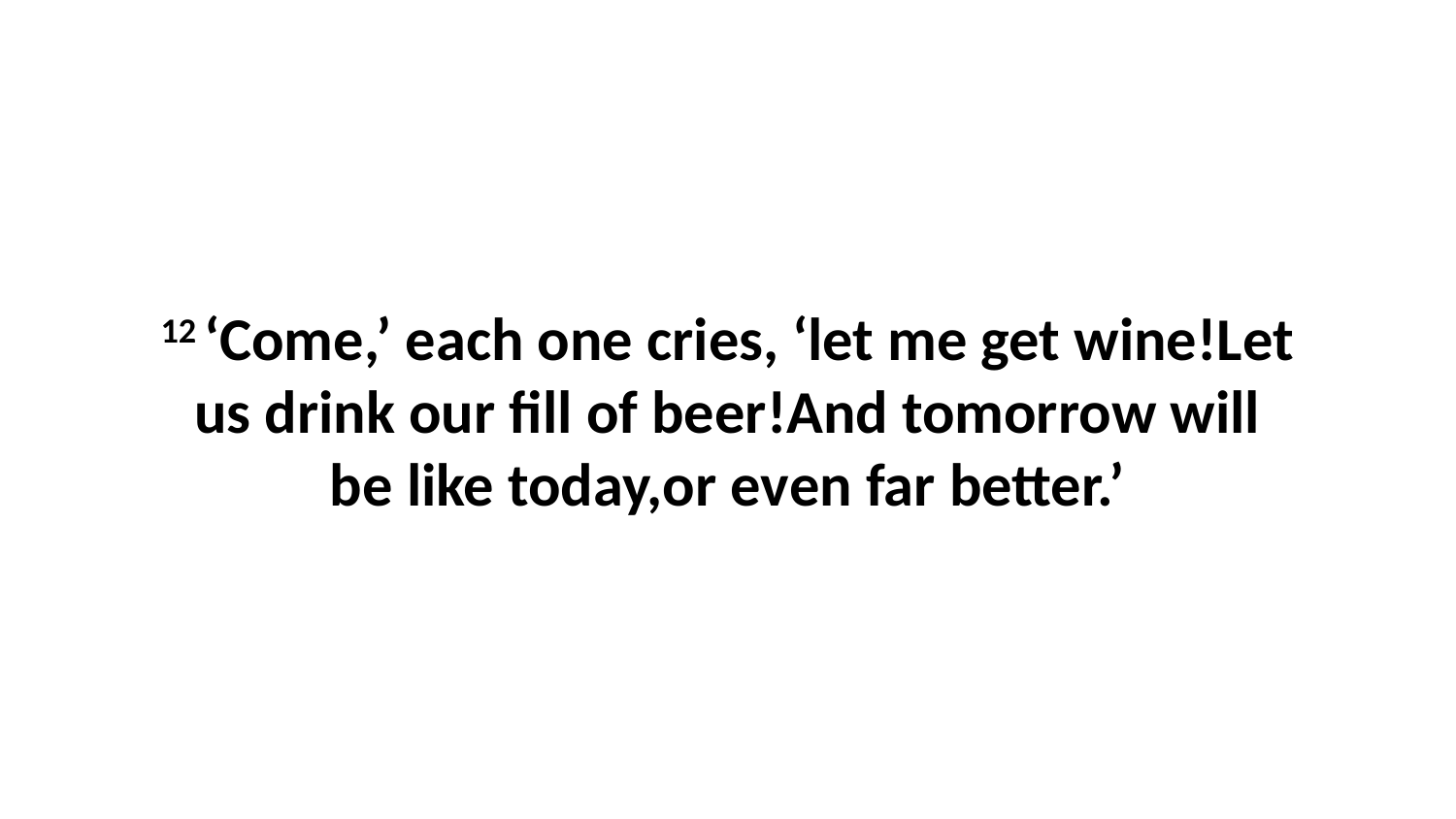

12 ‘Come,’ each one cries, ‘let me get wine!Let us drink our fill of beer!And tomorrow will be like today,or even far better.’